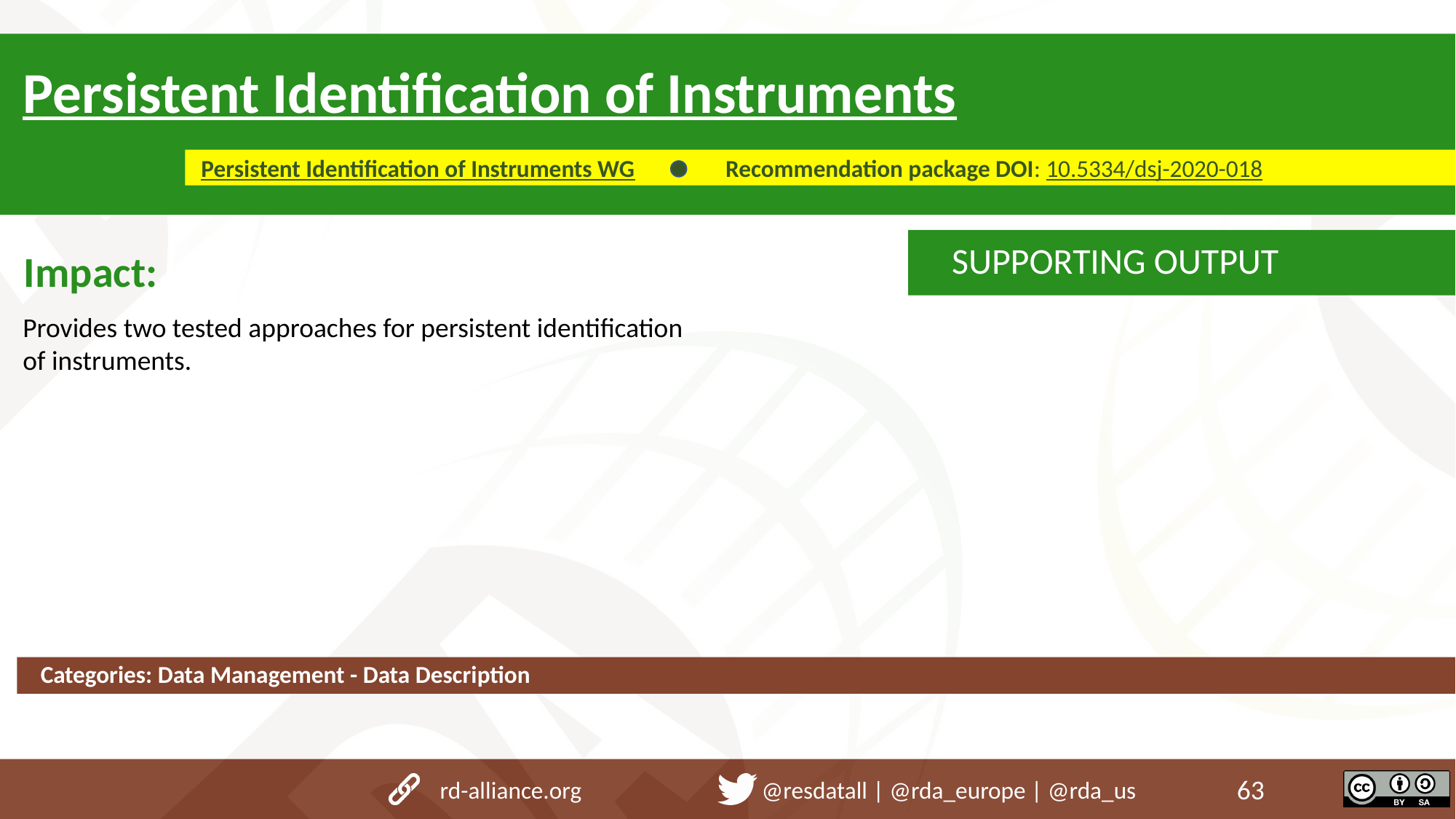

Persistent Identification of Instruments
Recommendation package DOI: 10.5334/dsj-2020-018
Persistent Identification of Instruments WG

    SUPPORTING OUTPUT
Impact:
Provides two tested approaches for persistent identification of instruments.
Categories: Data Management - Data Description

rd-alliance.org                                 @resdatall | @rda_europe | @rda_us
63